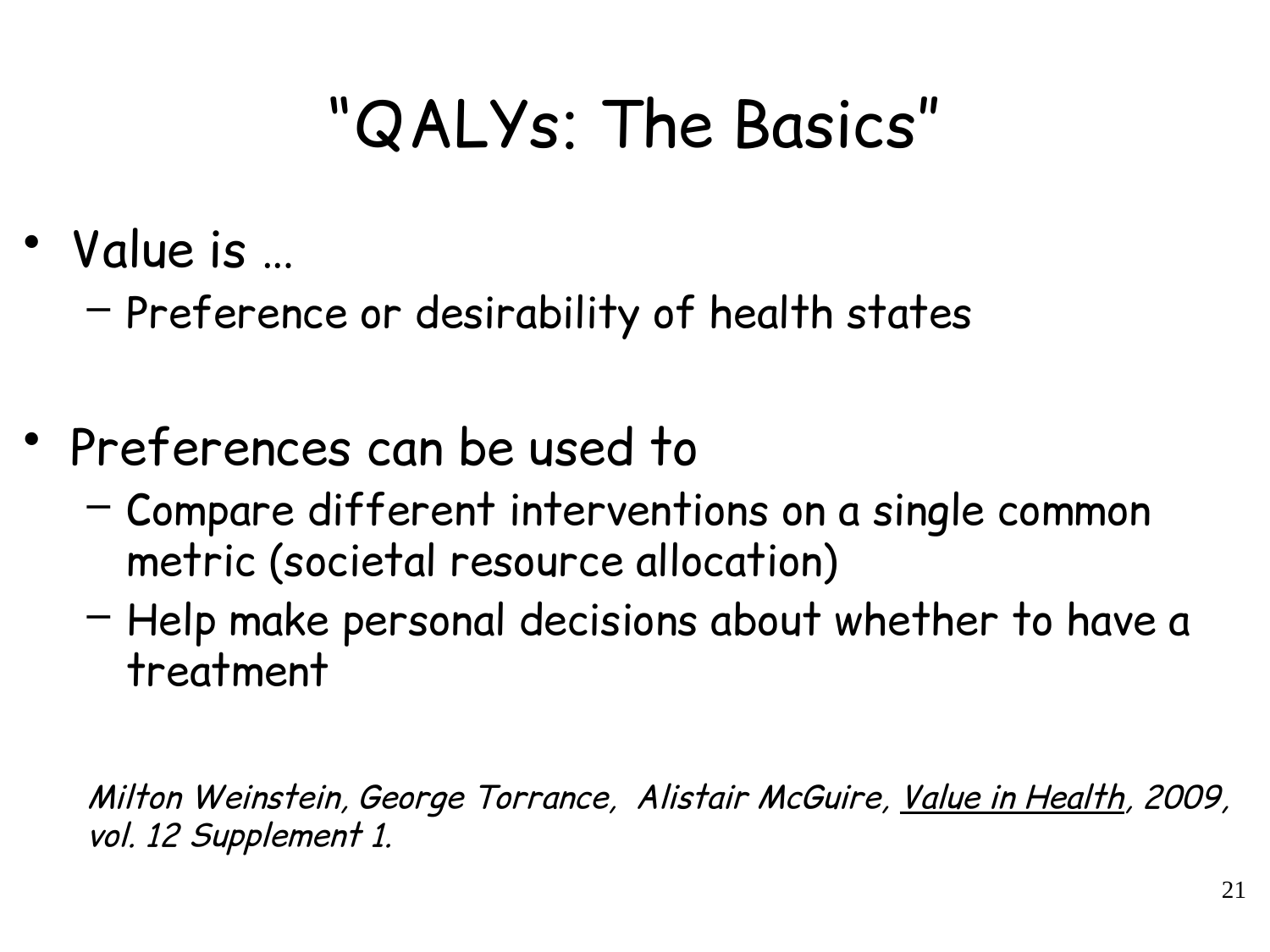

# “QALYs: The Basics”
Value is …
Preference or desirability of health states

Preferences can be used to
Compare different interventions on a single common metric (societal resource allocation)
Help make personal decisions about whether to have a treatment

Milton Weinstein, George Torrance,  Alistair McGuire, Value in Health, 2009, vol. 12 Supplement 1.
21